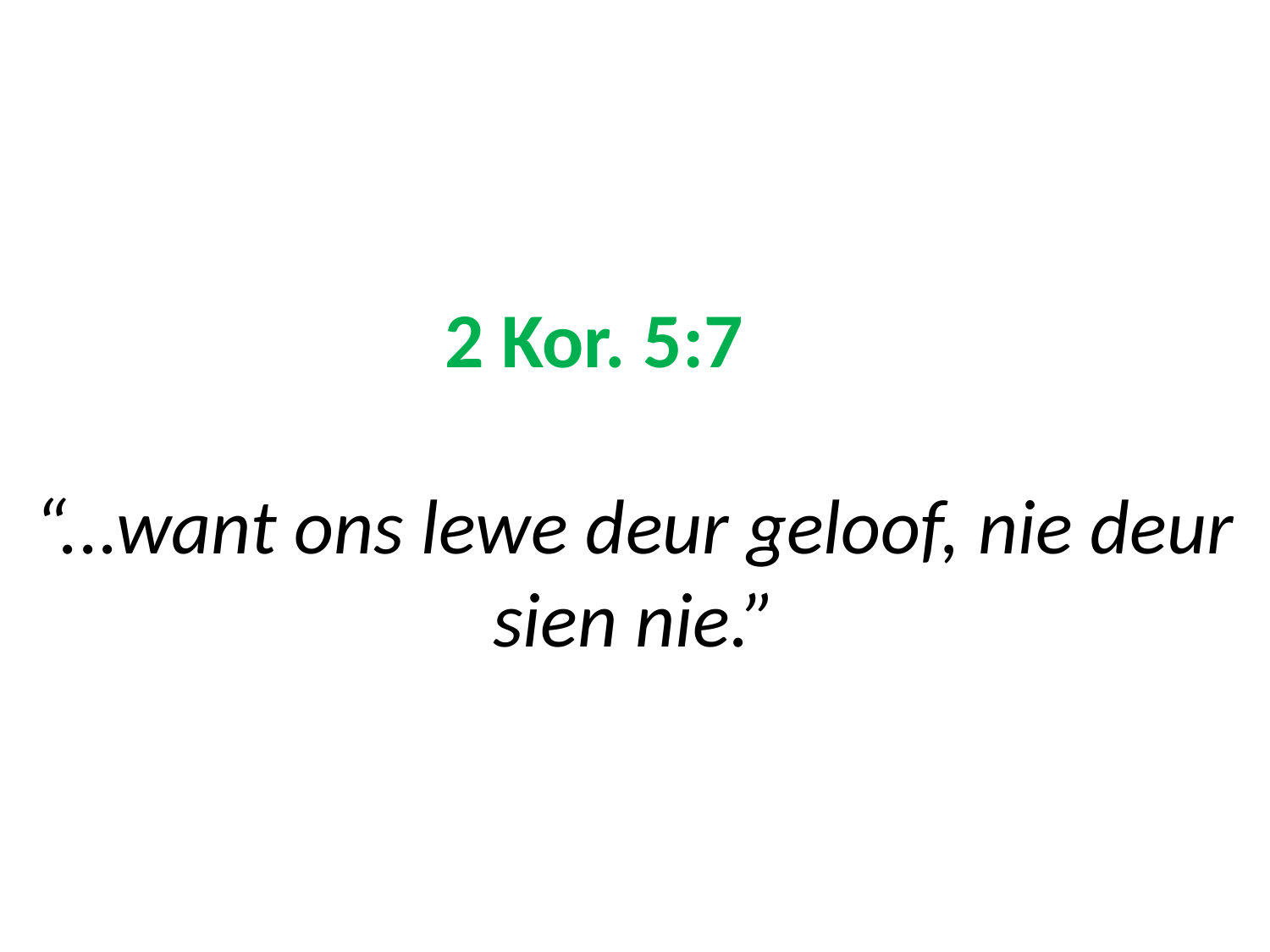

# 2 Kor. 5:7 “...want ons lewe deur geloof, nie deur sien nie.”